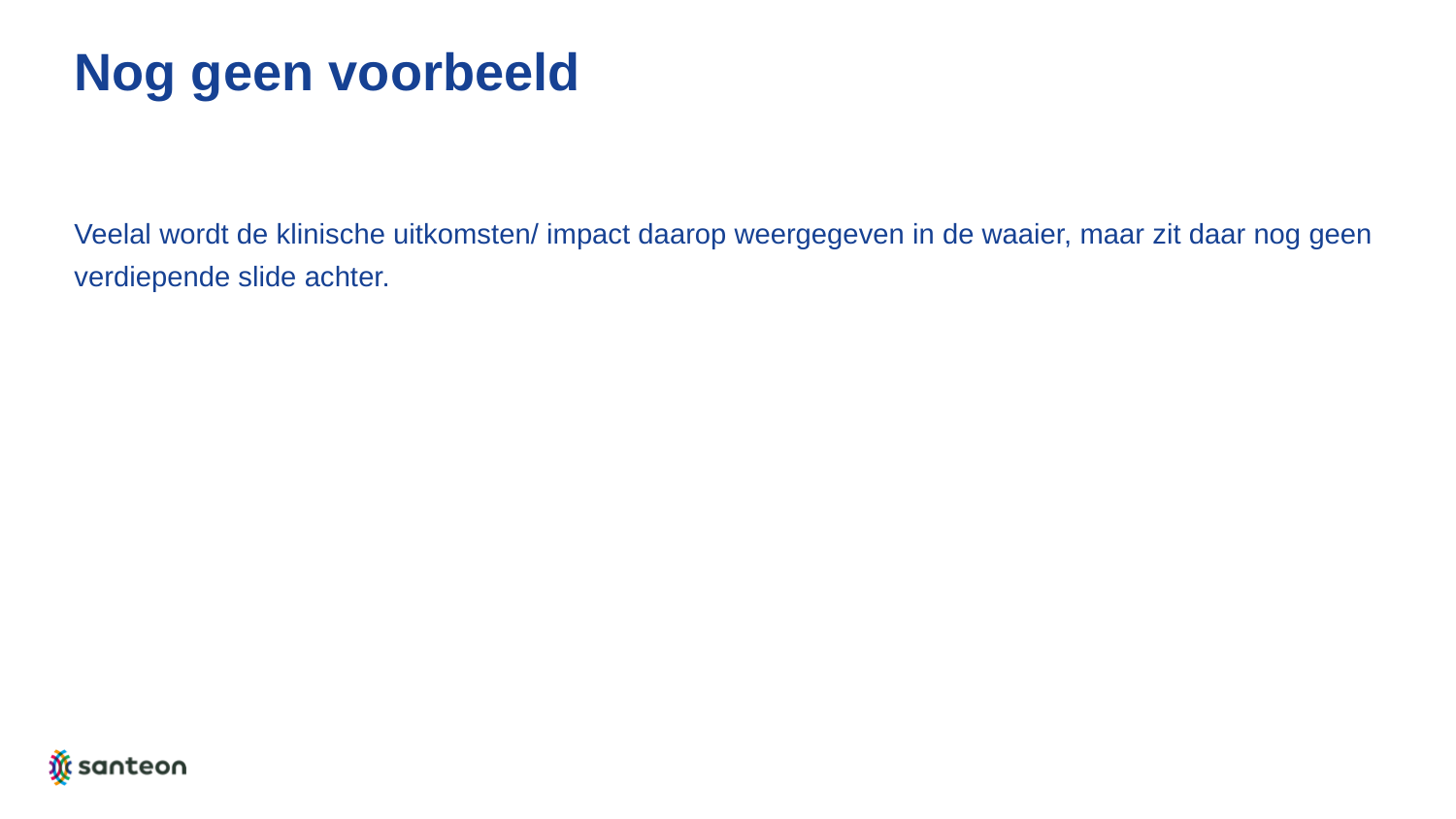

Nog geen voorbeeld
Veelal wordt de klinische uitkomsten/ impact daarop weergegeven in de waaier, maar zit daar nog geen verdiepende slide achter.